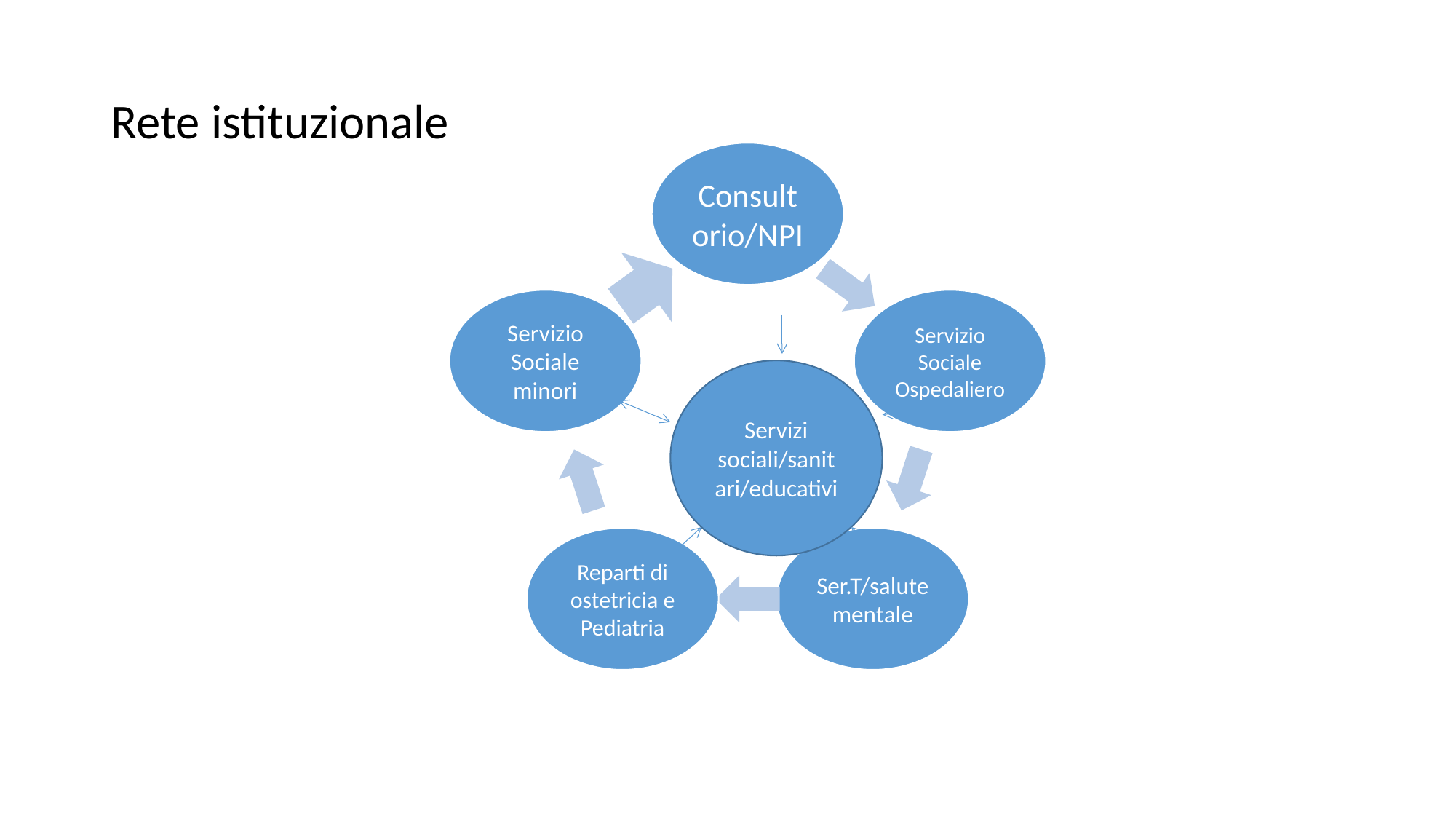

# Rete istituzionale
Servizio Sociale Ospedaliero
Ser.T/salute mentale
Reparti di ostetricia e Pediatria
Servizio Sociale minori
Consultorio/NPI
Servizi sociali/sanitari/educativi